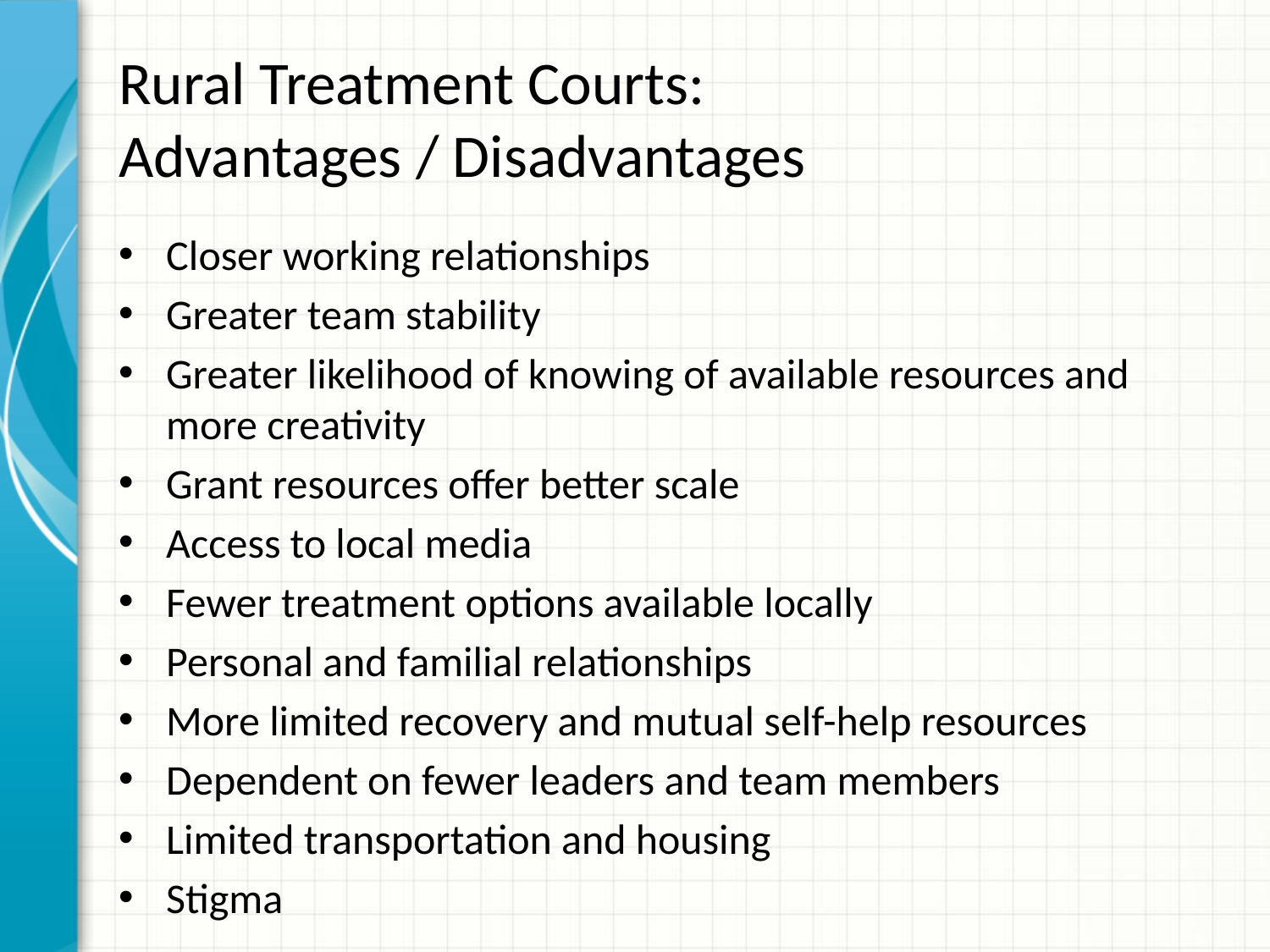

# Rural Treatment Courts: Advantages / Disadvantages
Closer working relationships
Greater team stability
Greater likelihood of knowing of available resources and more creativity
Grant resources offer better scale
Access to local media
Fewer treatment options available locally
Personal and familial relationships
More limited recovery and mutual self-help resources
Dependent on fewer leaders and team members
Limited transportation and housing
Stigma